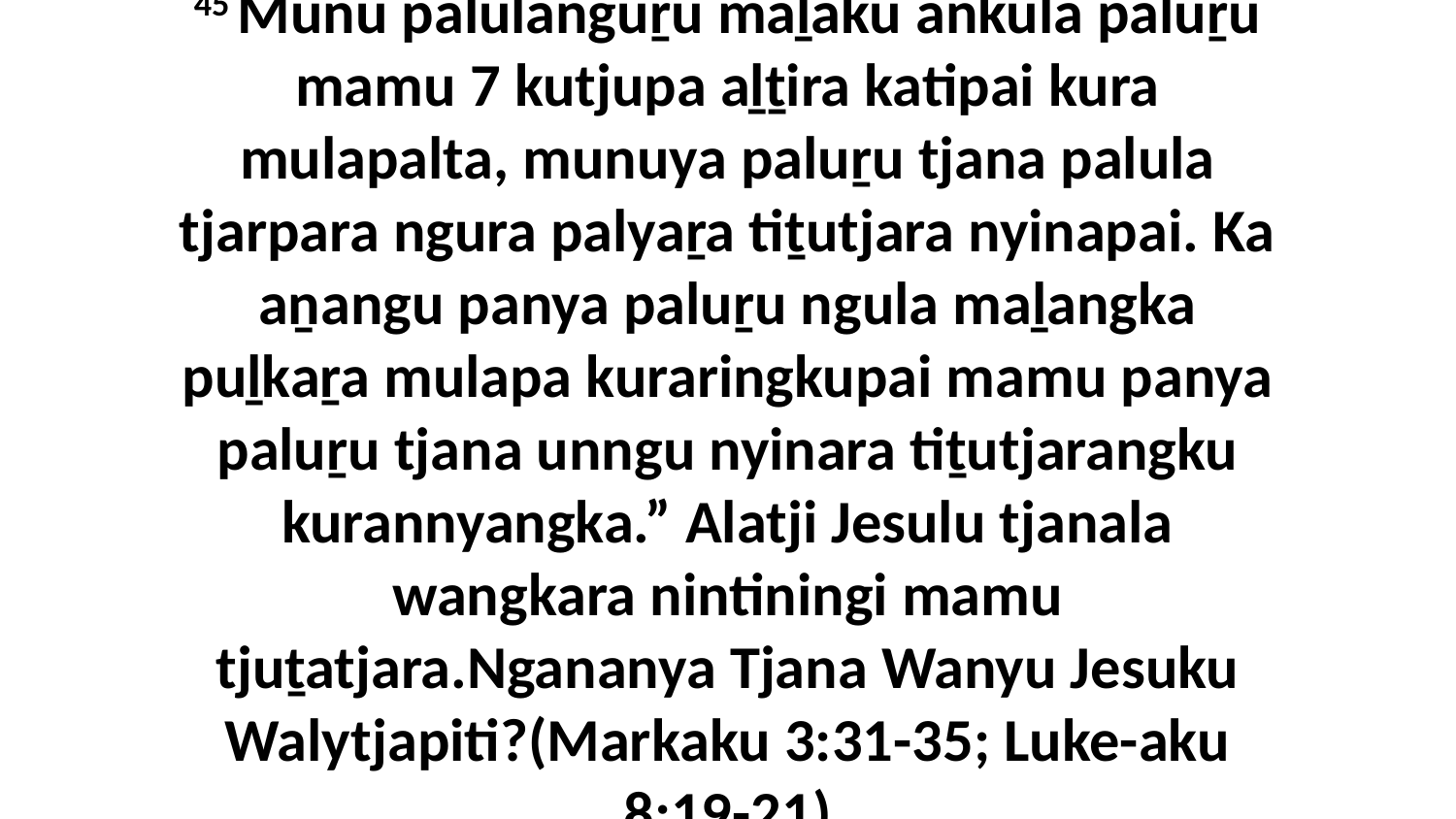

45 Munu palulanguṟu maḻaku ankula paluṟu mamu 7 kutjupa aḻṯira katipai kura mulapalta, munuya paluṟu tjana palula tjarpara ngura palyaṟa tiṯutjara nyinapai. Ka aṉangu panya paluṟu ngula maḻangka puḻkaṟa mulapa kuraringkupai mamu panya paluṟu tjana unngu nyinara tiṯutjarangku kurannyangka.” Alatji Jesulu tjanala wangkara nintiningi mamu tjuṯatjara.Ngananya Tjana Wanyu Jesuku Walytjapiti?(Markaku 3:31-35; Luke-aku 8:19-21)